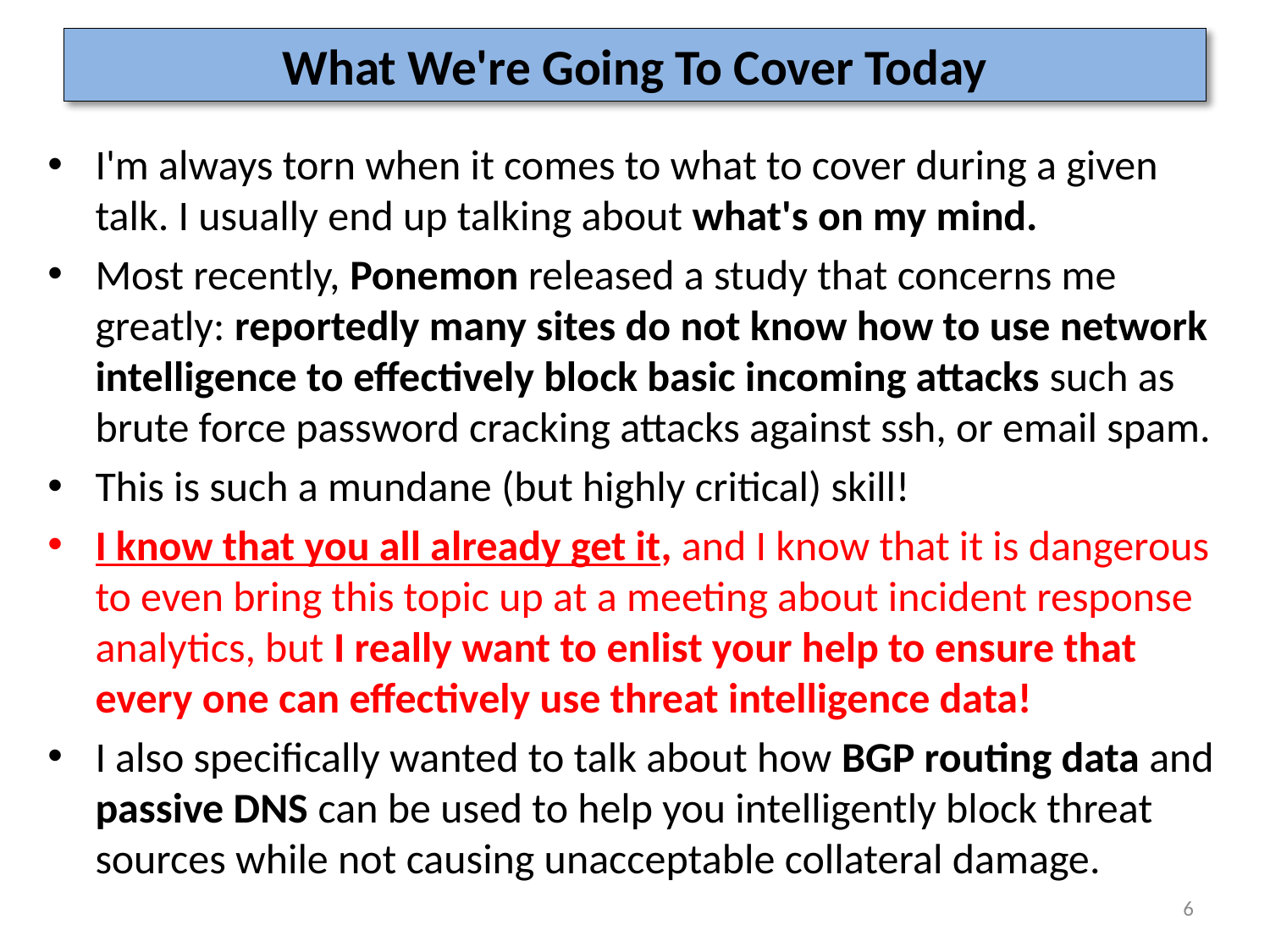

# What We're Going To Cover Today
I'm always torn when it comes to what to cover during a given talk. I usually end up talking about what's on my mind.
Most recently, Ponemon released a study that concerns me greatly: reportedly many sites do not know how to use network intelligence to effectively block basic incoming attacks such as brute force password cracking attacks against ssh, or email spam.
This is such a mundane (but highly critical) skill!
I know that you all already get it, and I know that it is dangerous to even bring this topic up at a meeting about incident response analytics, but I really want to enlist your help to ensure that every one can effectively use threat intelligence data!
I also specifically wanted to talk about how BGP routing data and passive DNS can be used to help you intelligently block threat sources while not causing unacceptable collateral damage.
6